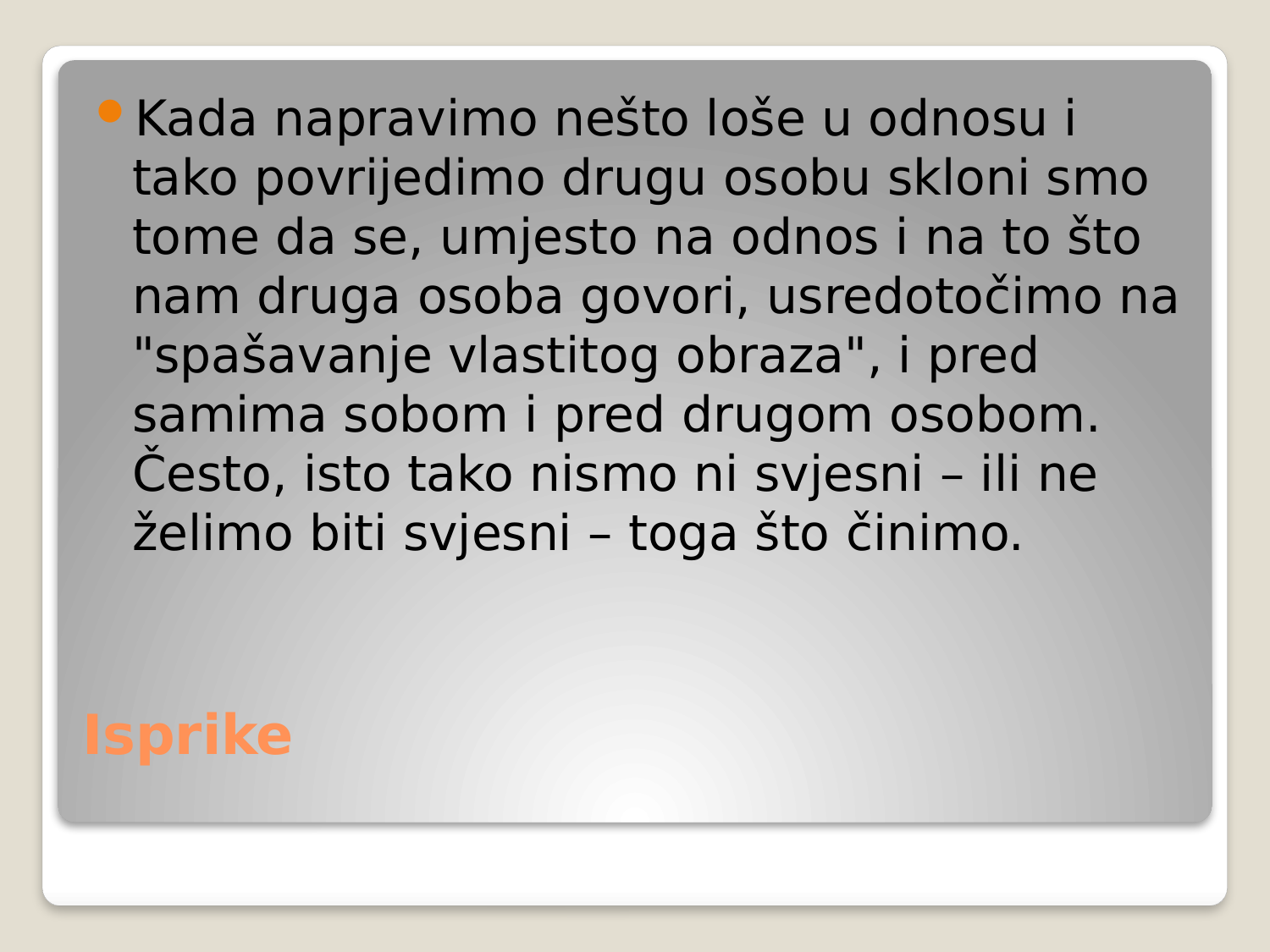

Kada napravimo nešto loše u odnosu i tako povrijedimo drugu osobu skloni smo tome da se, umjesto na odnos i na to što nam druga osoba govori, usredotočimo na "spašavanje vlastitog obraza", i pred samima sobom i pred drugom osobom. Često, isto tako nismo ni svjesni – ili ne želimo biti svjesni – toga što činimo.
# Isprike